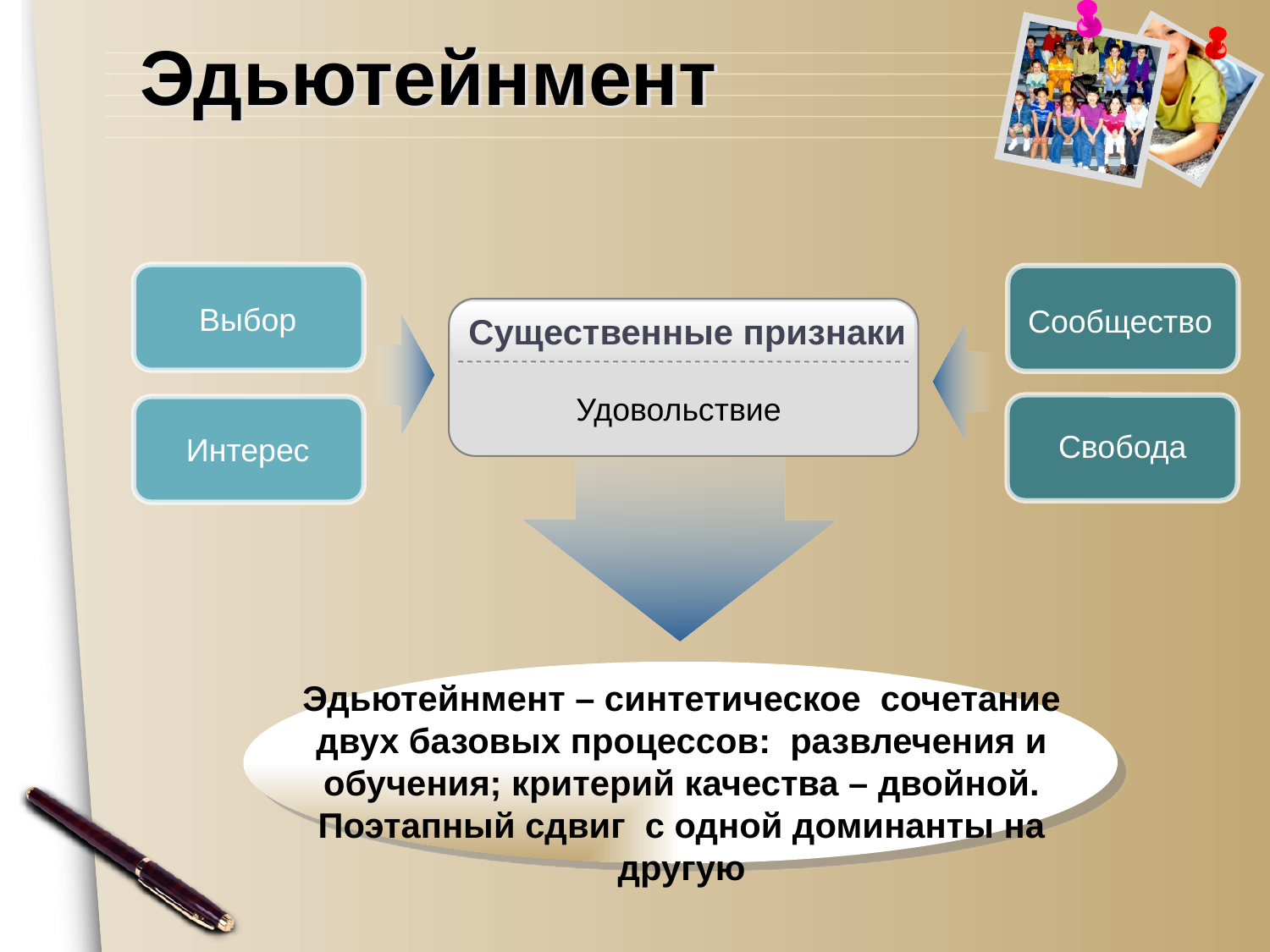

# Эдьютейнмент

Выбор
Сообщество

Существенные признаки

Удовольствие

Свобода
Интерес

Эдьютейнмент – синтетическое  сочетание двух базовых процессов:  развлечения и обучения; критерий качества – двойной. Поэтапный сдвиг  с одной доминанты на другую